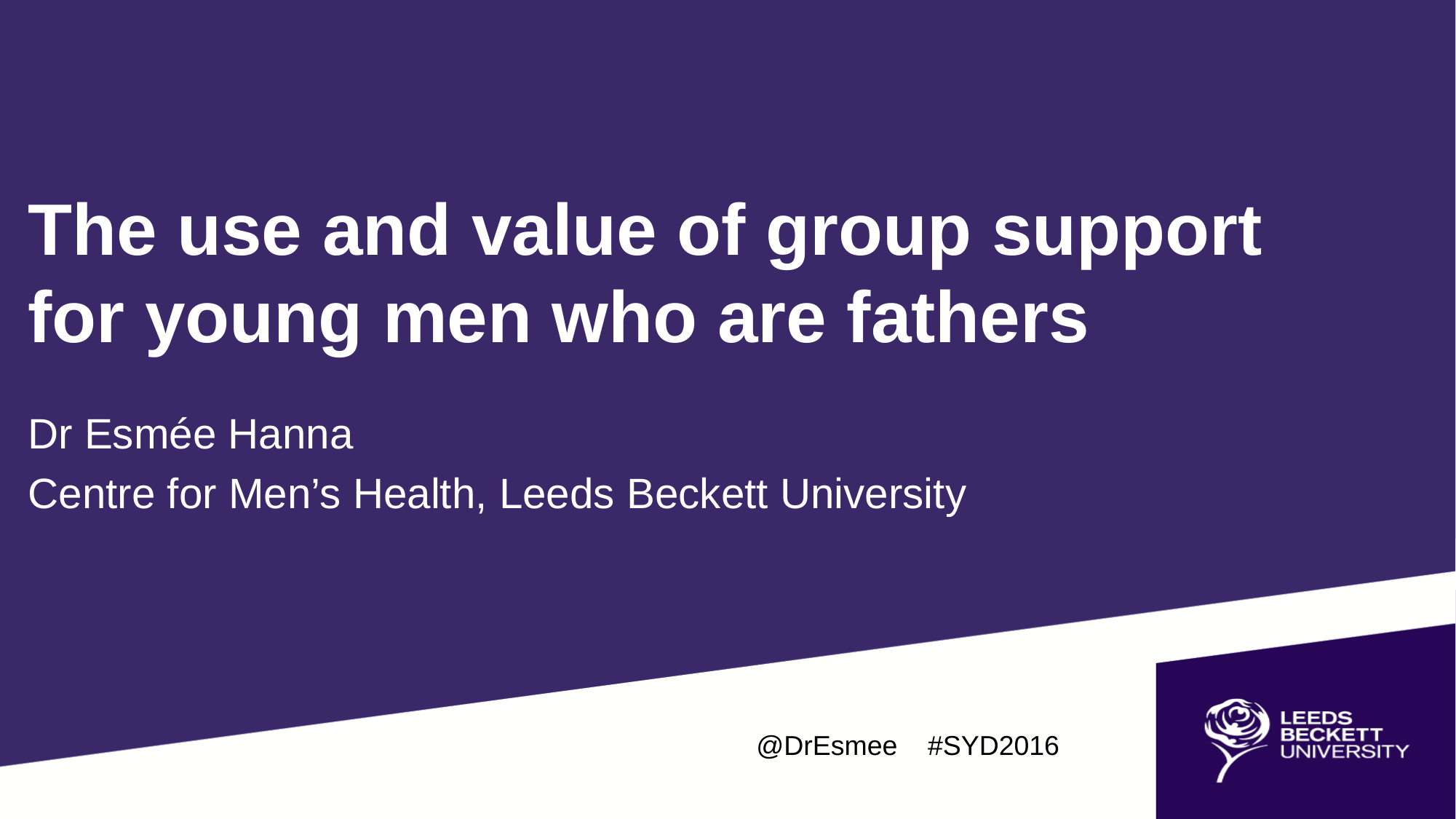

The use and value of group support for young men who are fathers
Dr Esmée Hanna
Centre for Men’s Health, Leeds Beckett University
		@DrEsmee    #SYD2016